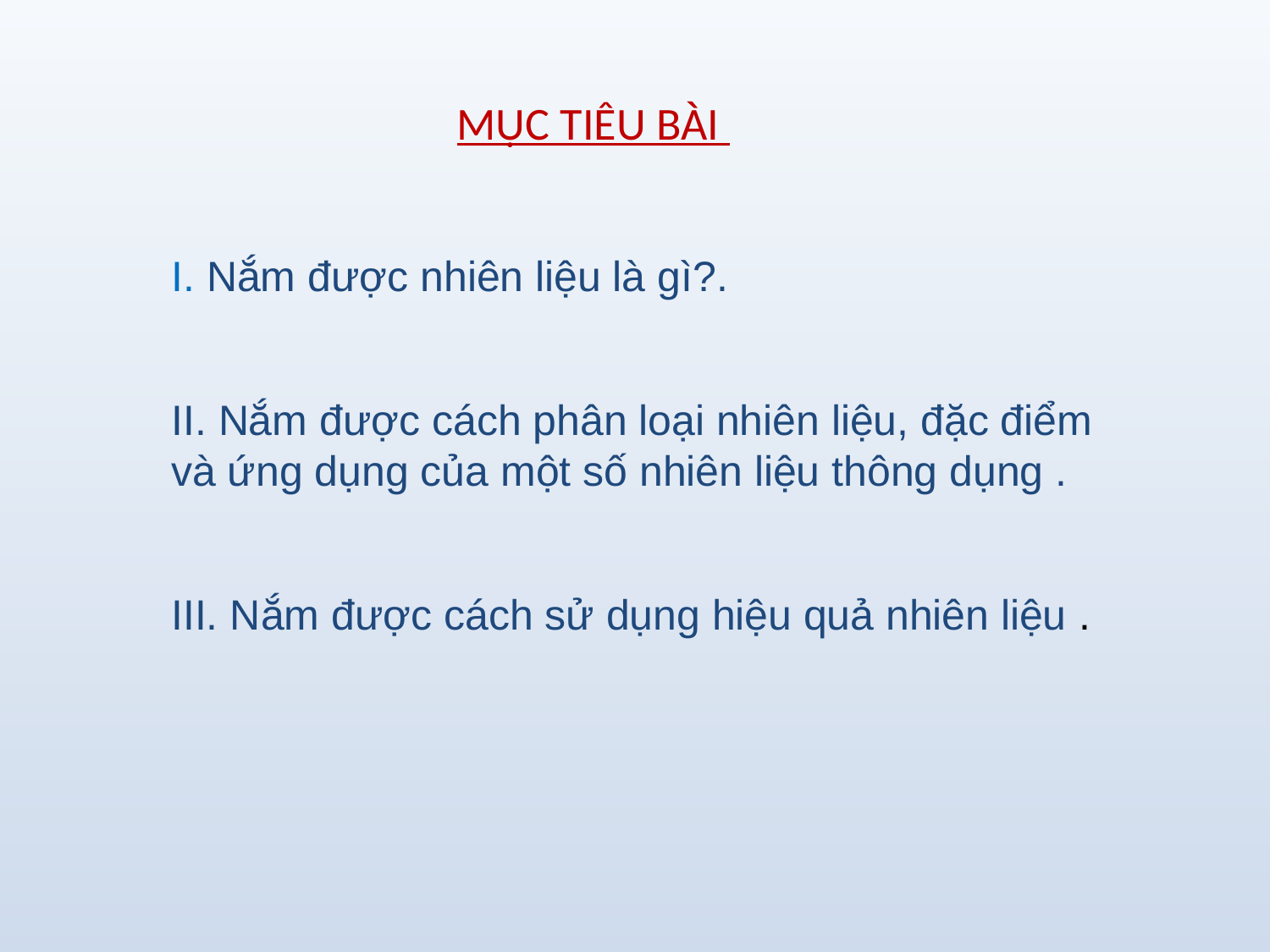

# MỤC TIÊU BÀI
I. Nắm được nhiên liệu là gì?.

II. Nắm được cách phân loại nhiên liệu, đặc điểm và ứng dụng của một số nhiên liệu thông dụng .

III. Nắm được cách sử dụng hiệu quả nhiên liệu .